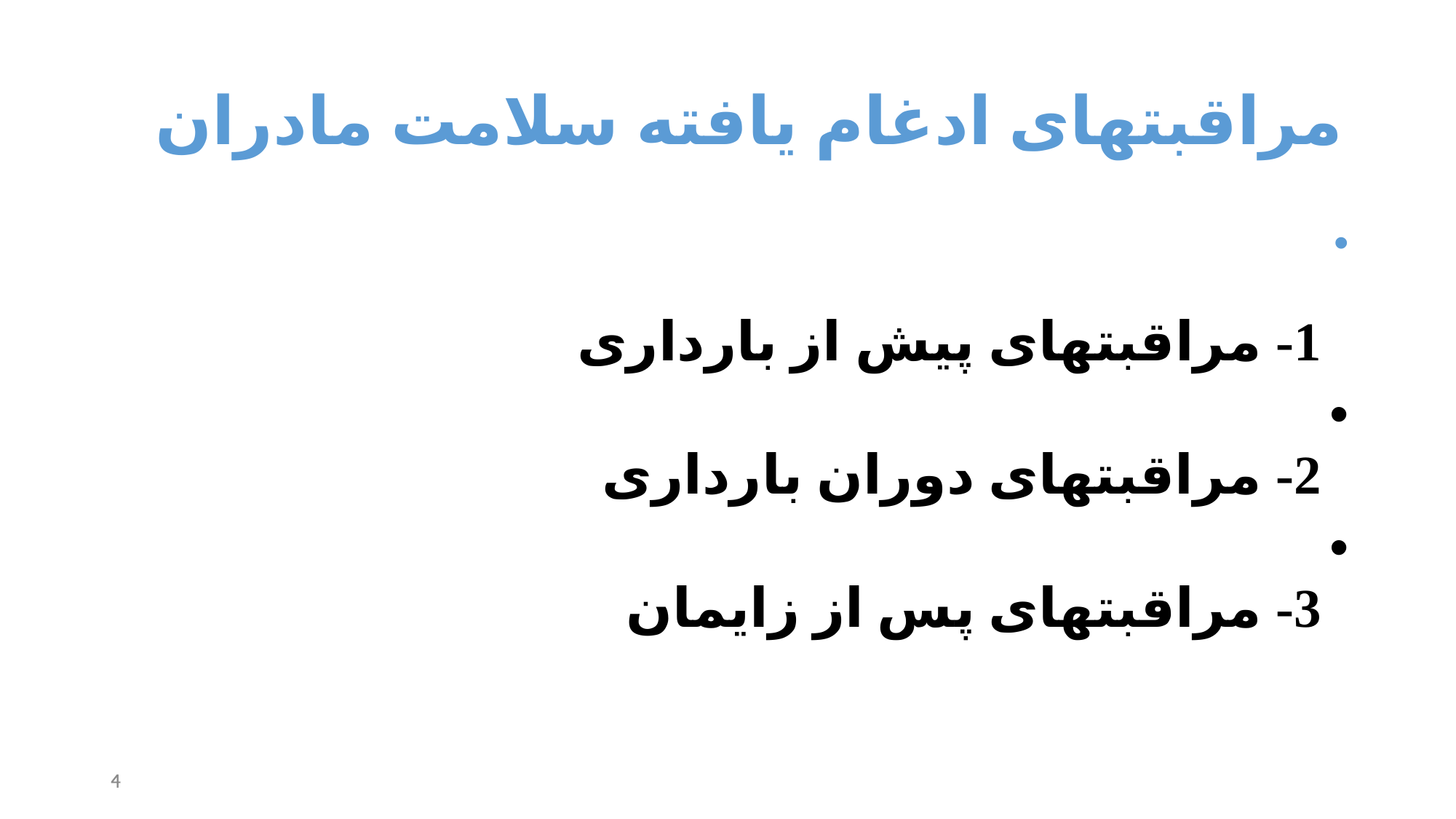

# مراقبتهای ادغام یافته سلامت مادران
1- مراقبتهای پیش از بارداری
2- مراقبتهای دوران بارداری
3- مراقبتهای پس از زایمان
4